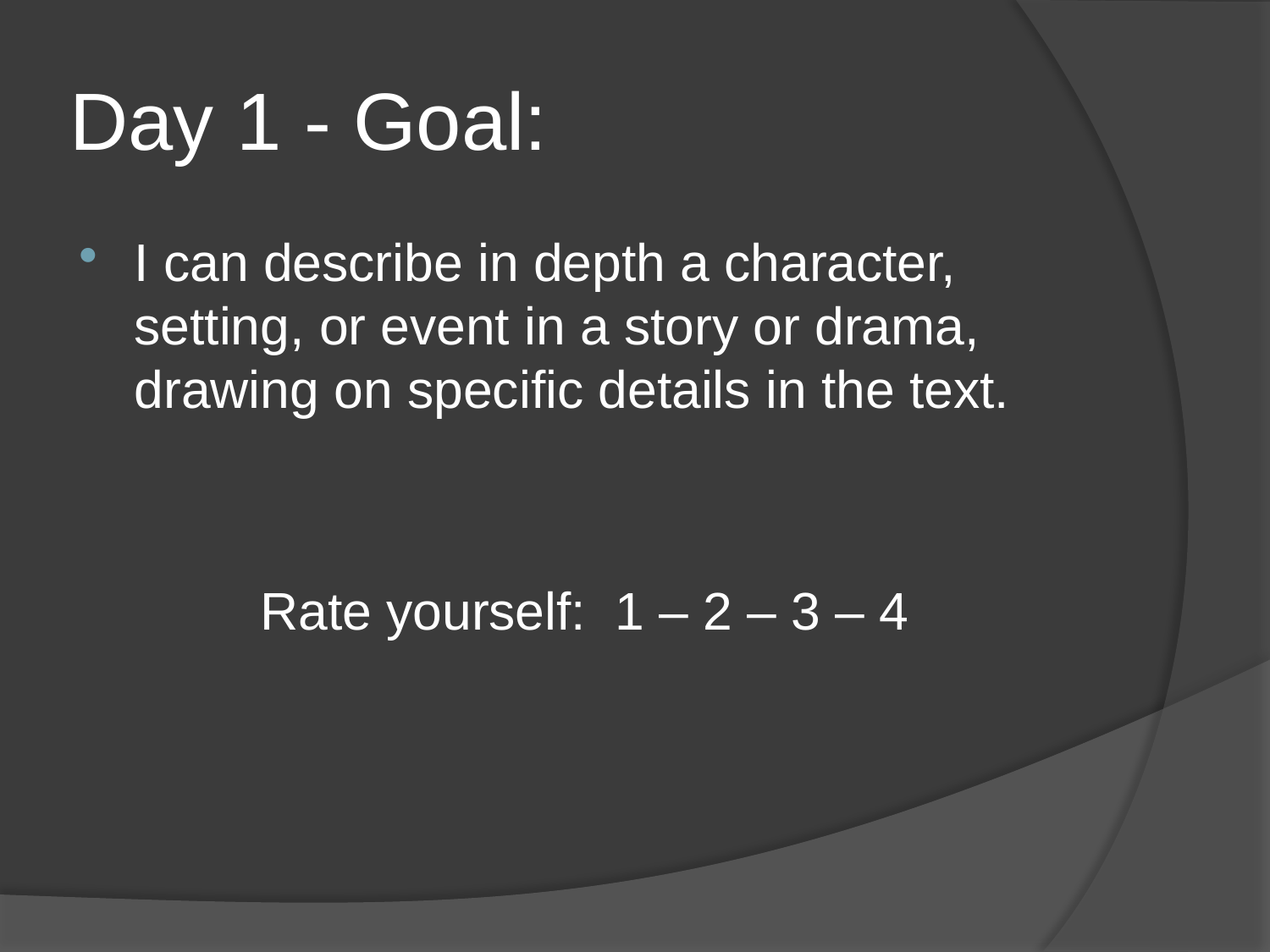

# Day 1 - Goal:
I can describe in depth a character, setting, or event in a story or drama, drawing on specific details in the text.

Rate yourself:  1 – 2 – 3 – 4